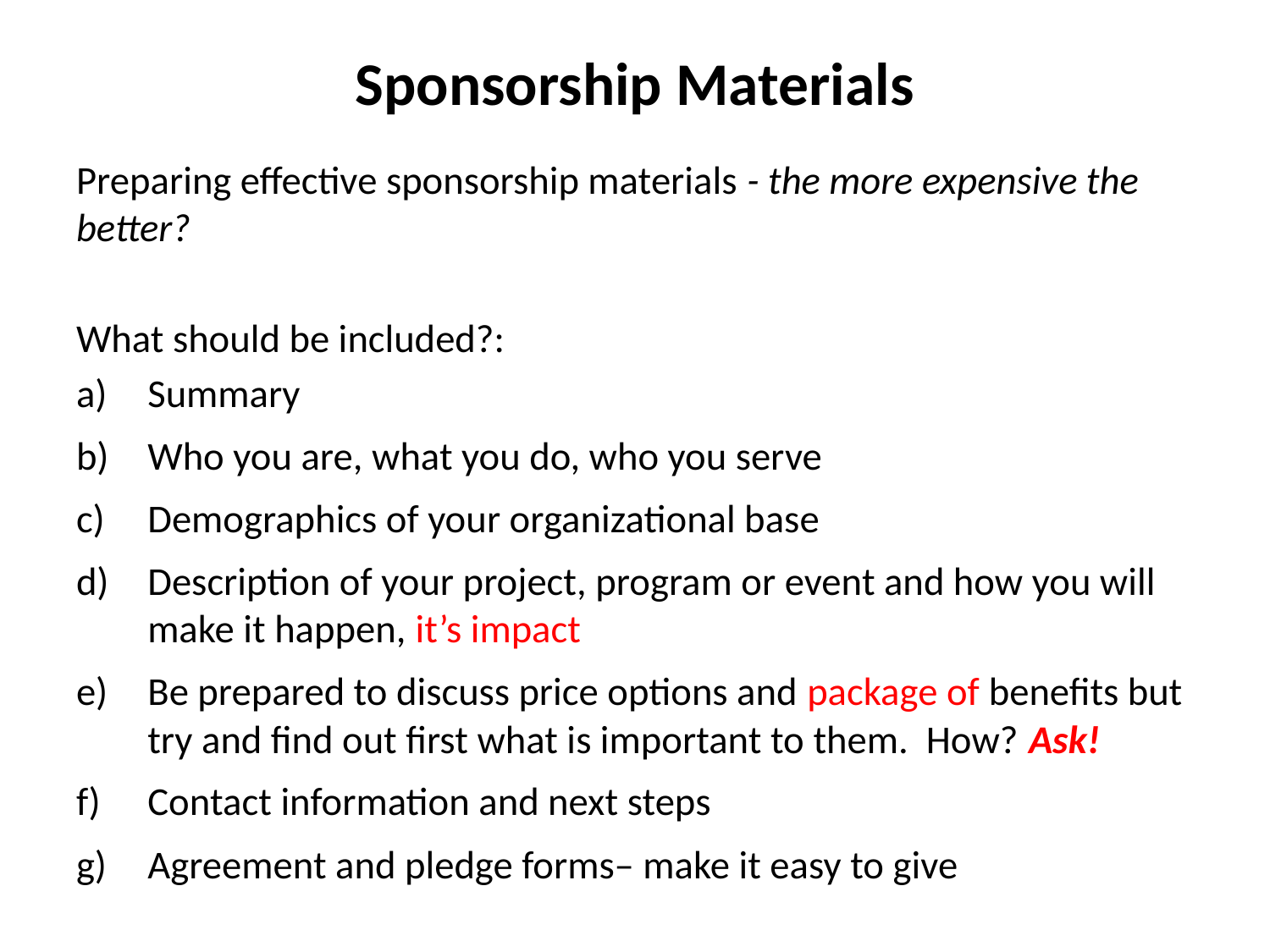

# Sponsorship Materials
Preparing effective sponsorship materials - the more expensive the better?

What should be included?:
Summary
Who you are, what you do, who you serve
Demographics of your organizational base
Description of your project, program or event and how you will make it happen, it’s impact
Be prepared to discuss price options and package of benefits but try and find out first what is important to them.  How? Ask!
Contact information and next steps
Agreement and pledge forms– make it easy to give